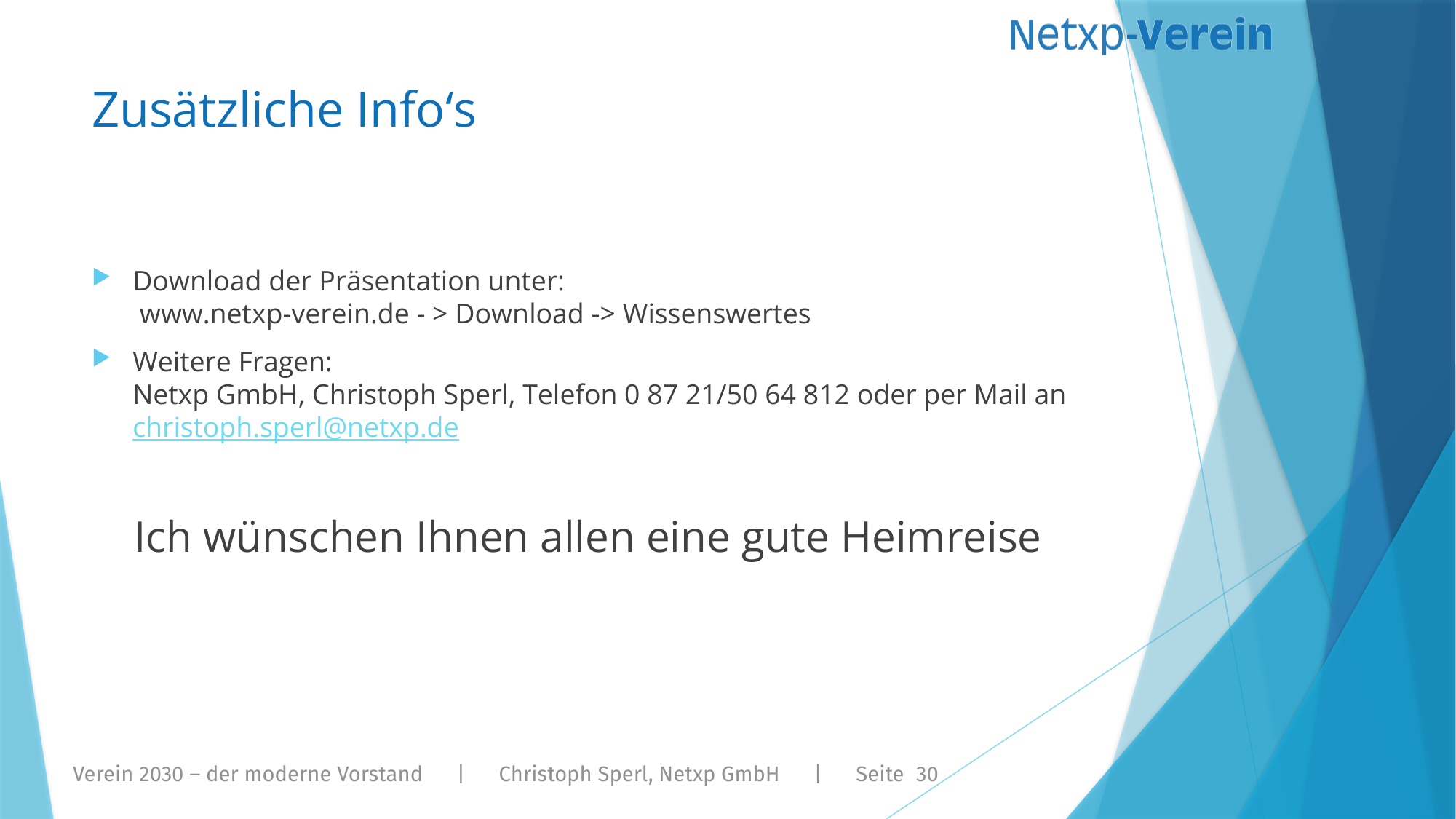

# Zusätzliche Info‘s
Download der Präsentation unter:
 www.netxp-verein.de - > Download -> Wissenswertes
Weitere Fragen:
Netxp GmbH, Christoph Sperl, Telefon 0 87 21/50 64 812 oder per Mail an christoph.sperl@netxp.de

Ich wünschen Ihnen allen eine gute Heimreise